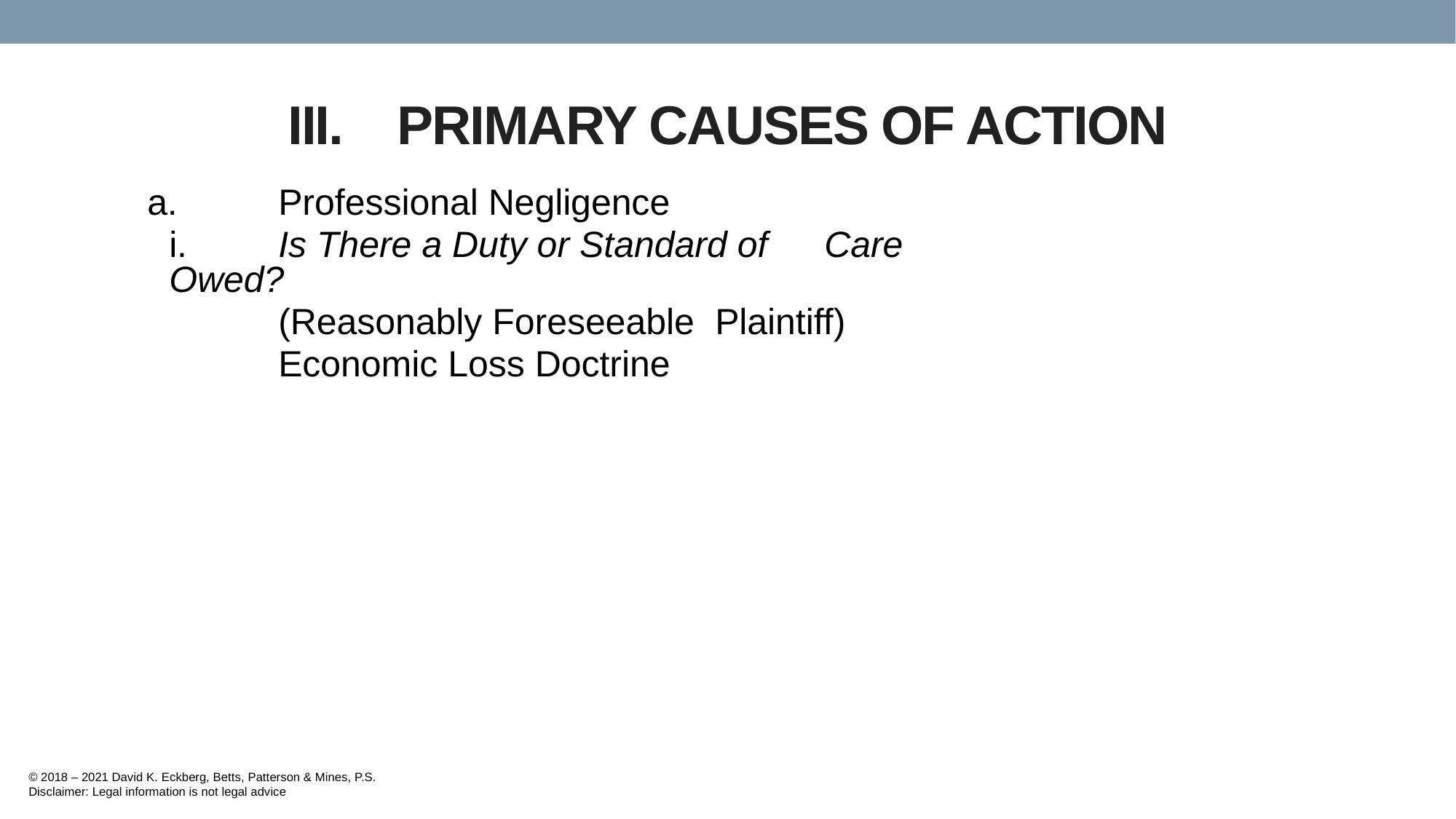

# III.	PRIMARY CAUSES OF ACTION
a.	Professional Negligence
	i.	Is There a Duty or Standard of 	Care Owed?
		(Reasonably Foreseeable 	Plaintiff)
		Economic Loss Doctrine

© 2018 – 2021 David K. Eckberg, Betts, Patterson & Mines, P.S.
Disclaimer: Legal information is not legal advice